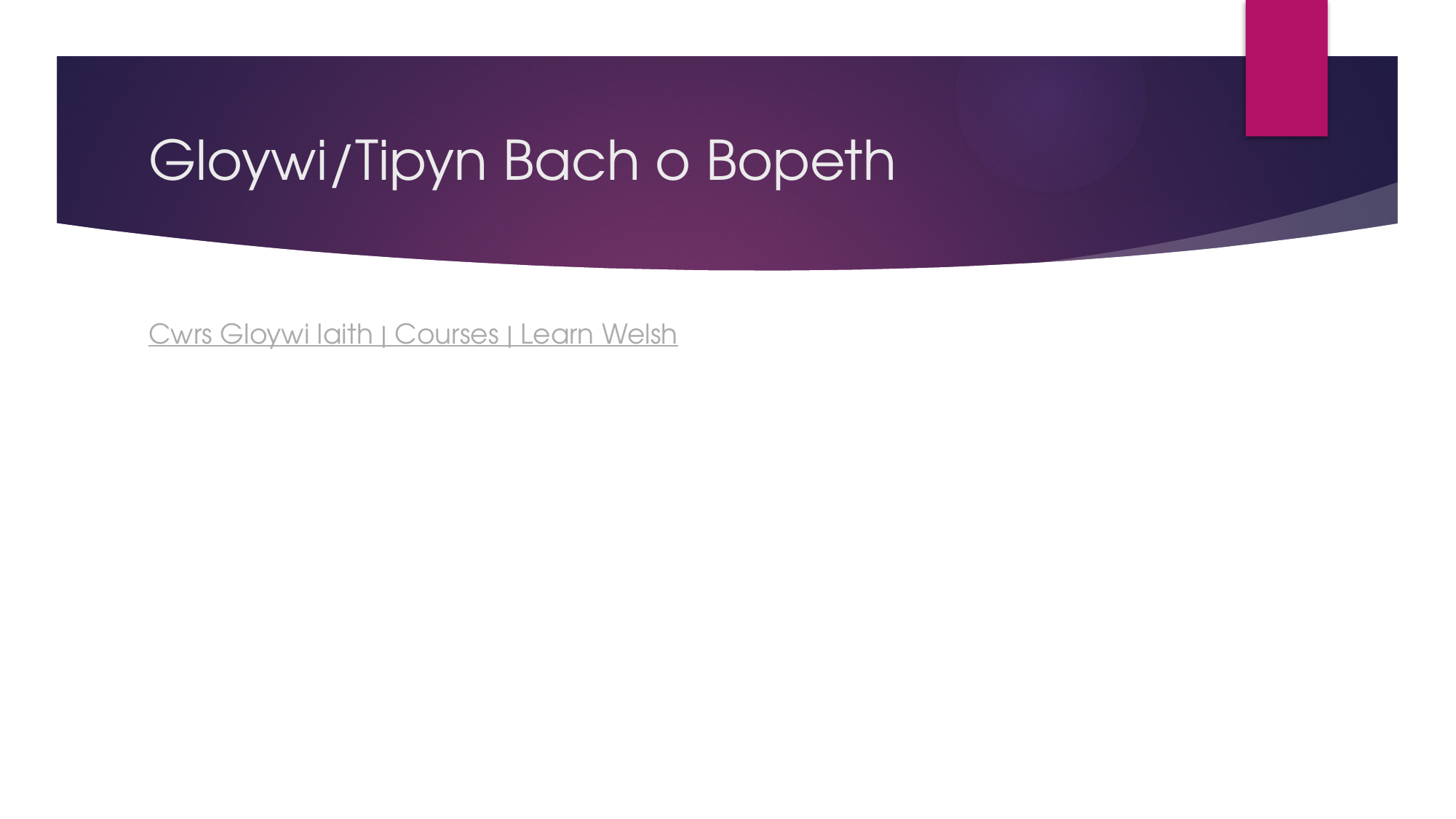

# Gloywi/Tipyn Bach o Bopeth
Cwrs Gloywi Iaith | Courses | Learn Welsh